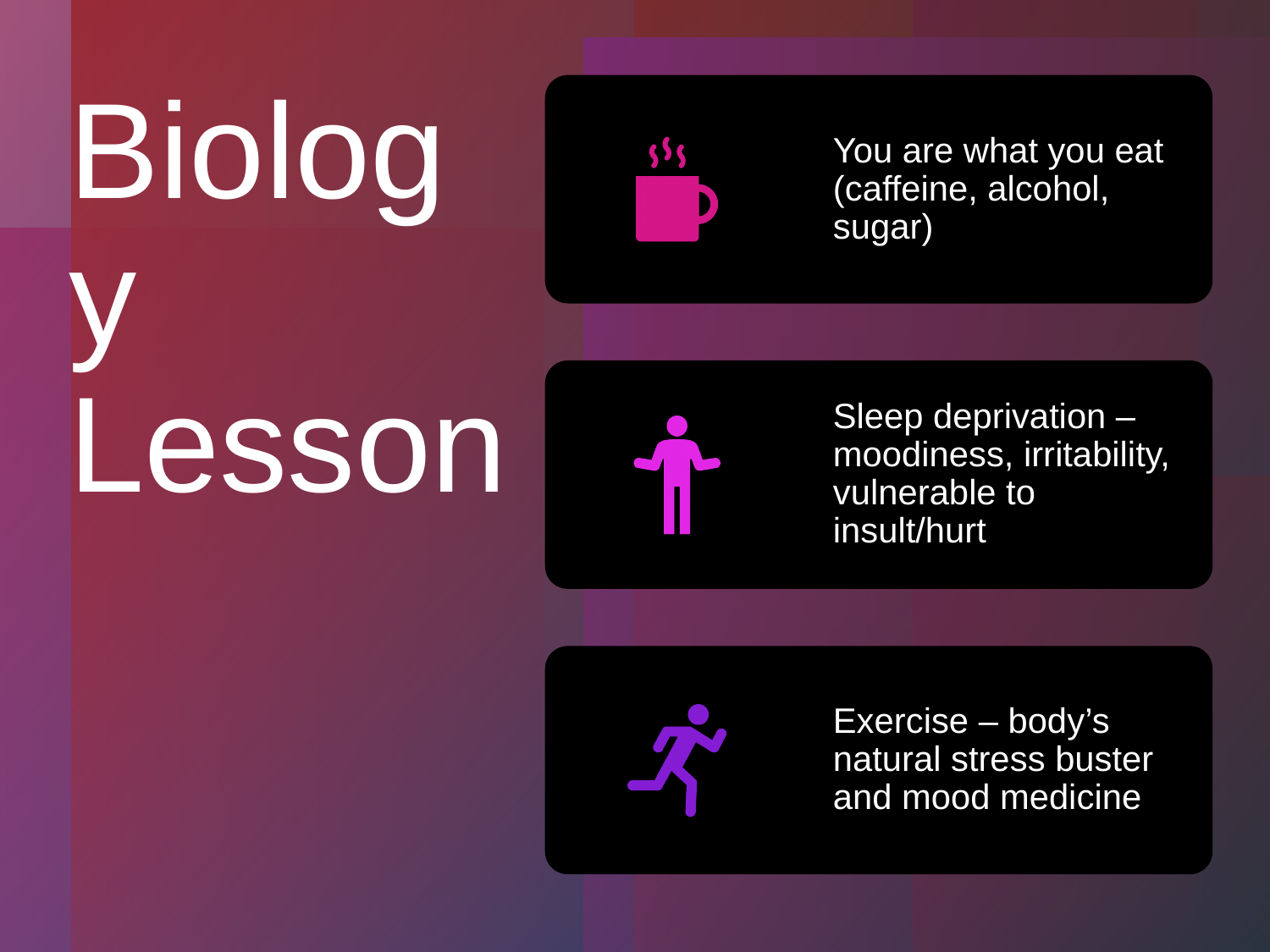

# Biology Lesson
You are what you eat (caffeine, alcohol, sugar)
Sleep deprivation – moodiness, irritability, vulnerable to insult/hurt
Exercise – body’s natural stress buster and mood medicine